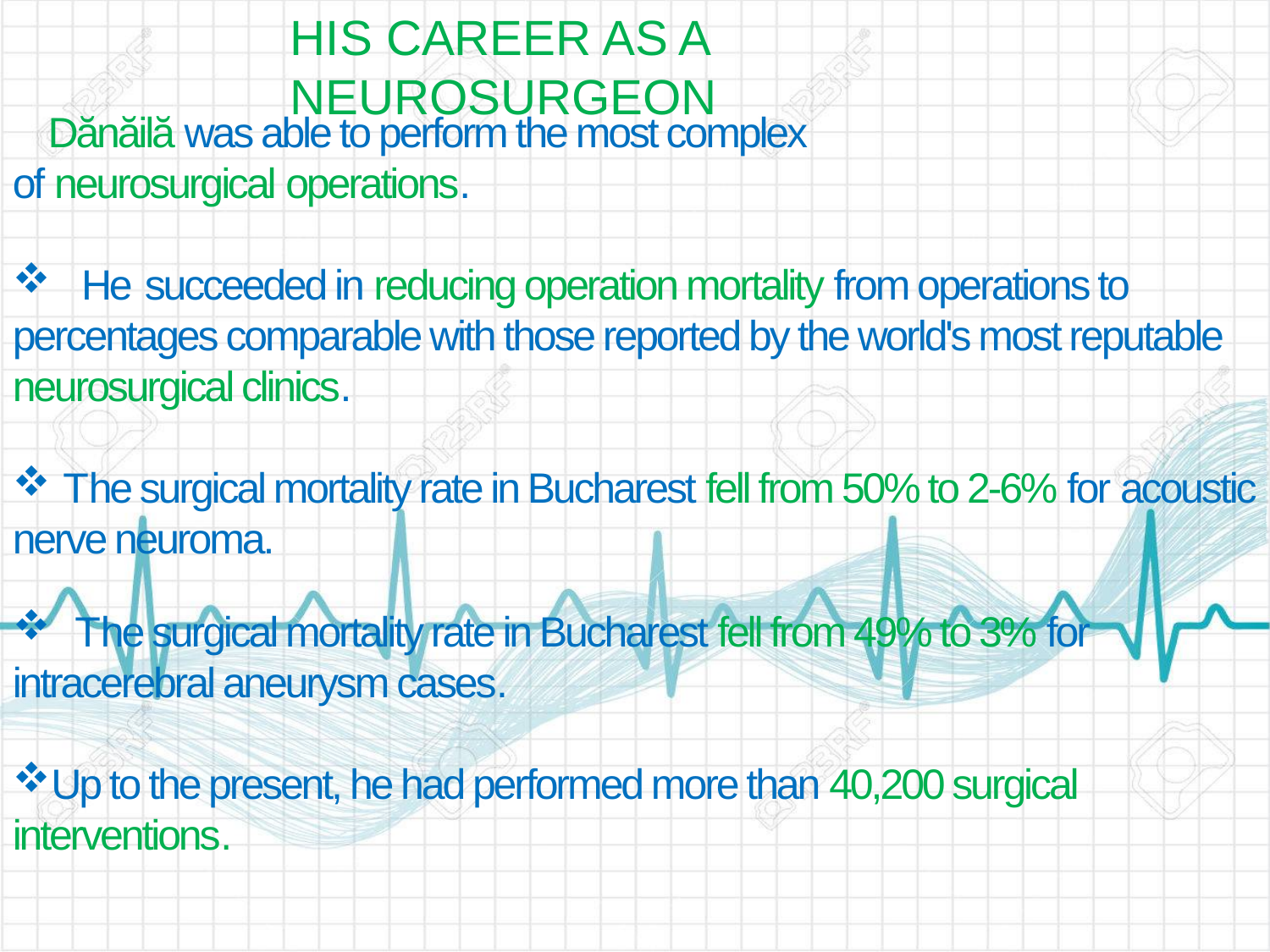

HIS CAREER AS A NEUROSURGEON
    Dănăilă was able to perform the most complex of neurosurgical operations.

   He succeeded in reducing operation mortality from operations to percentages comparable with those reported by the world's most reputable neurosurgical clinics.

 The surgical mortality rate in Bucharest fell from 50% to 2-6% for acoustic nerve neuroma.

  The surgical mortality rate in Bucharest fell from 49% to 3% for intracerebral aneurysm cases.

Up to the present, he had performed more than 40,200 surgical interventions.